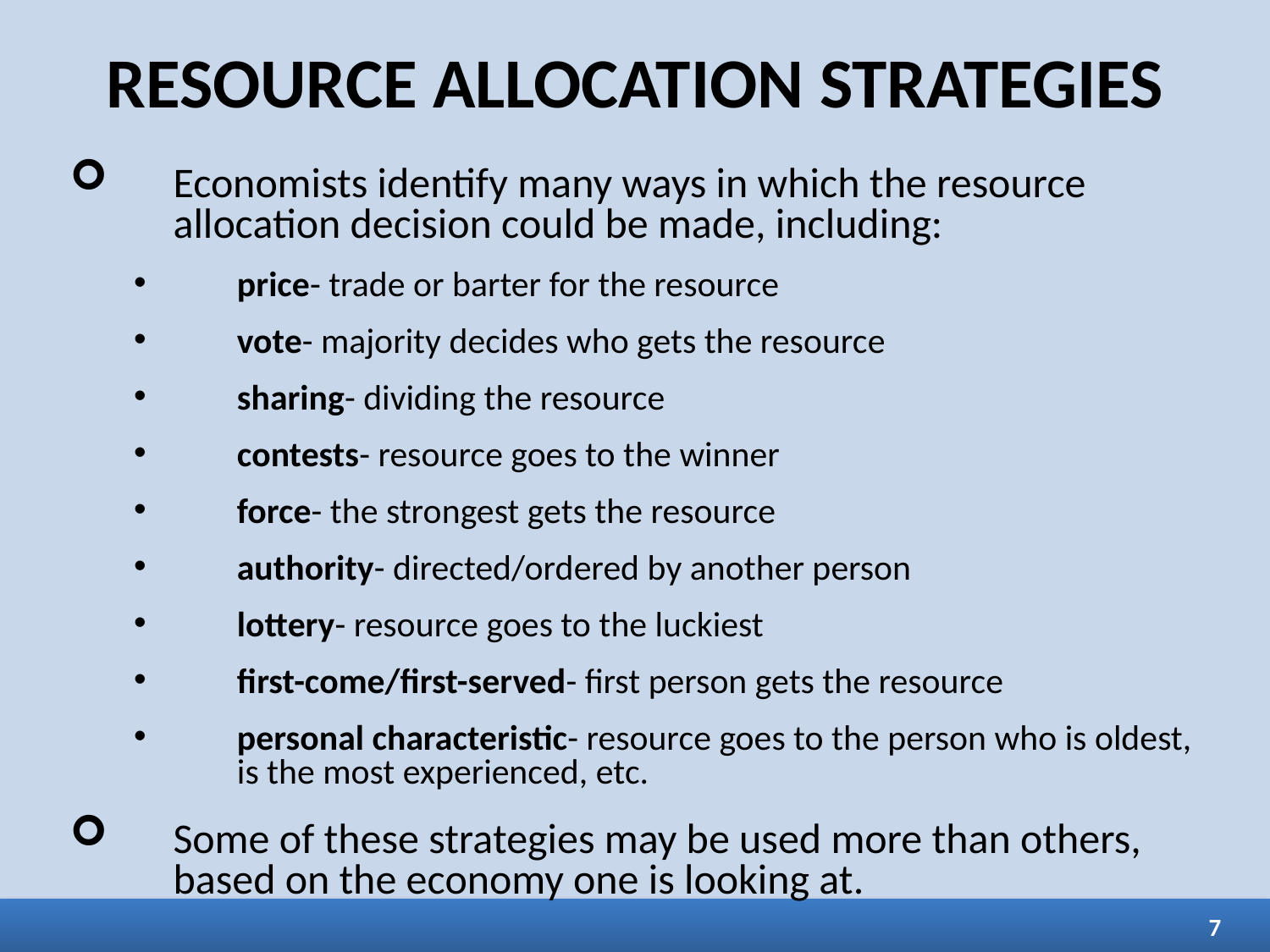

RESOURCE ALLOCATION STRATEGIES
Economists identify many ways in which the resource allocation decision could be made, including:
price- trade or barter for the resource
vote- majority decides who gets the resource
sharing- dividing the resource
contests- resource goes to the winner
force- the strongest gets the resource
authority- directed/ordered by another person
lottery- resource goes to the luckiest
first-come/first-served- first person gets the resource
personal characteristic- resource goes to the person who is oldest, is the most experienced, etc.
Some of these strategies may be used more than others, based on the economy one is looking at.
7